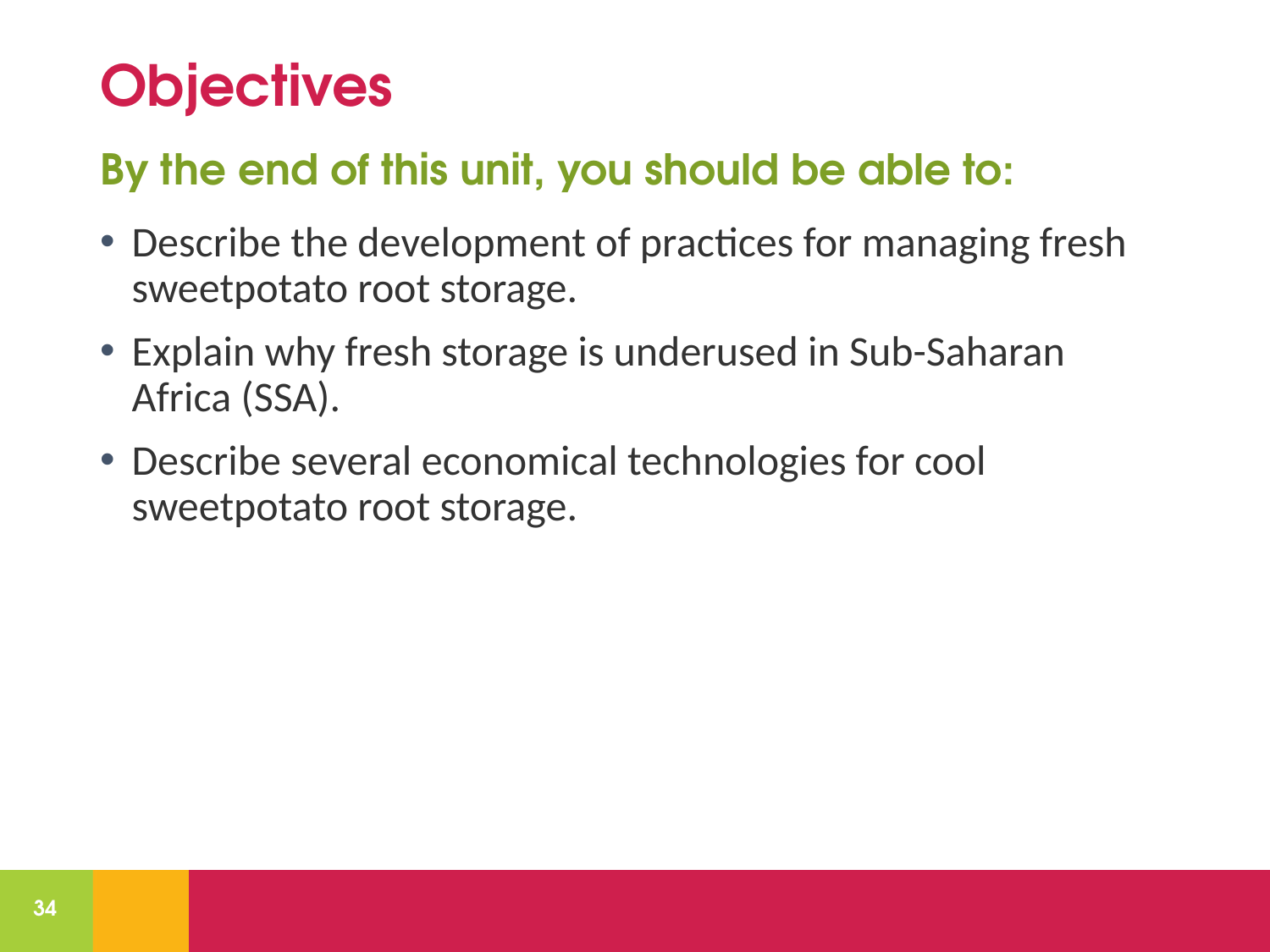

# Objectives
By the end of this unit, you should be able to:
Describe the development of practices for managing fresh sweetpotato root storage.
Explain why fresh storage is underused in Sub-Saharan Africa (SSA).
Describe several economical technologies for cool sweetpotato root storage.

34